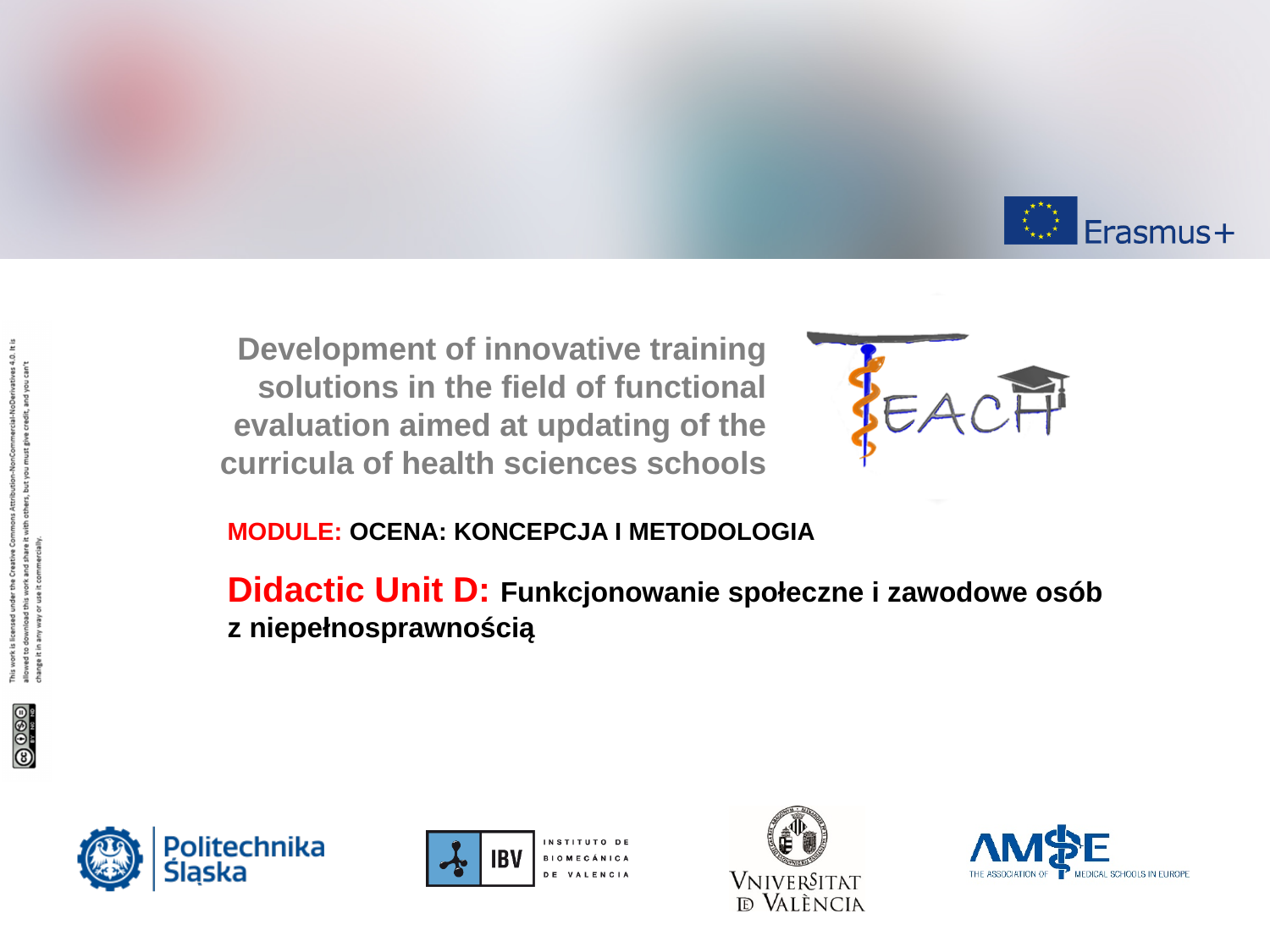

MODULE: OCENA: KONCEPCJA I METODOLOGIA
Didactic Unit D: Funkcjonowanie społeczne i zawodowe osób
z niepełnosprawnością
impairments and disability
of functional impairments and disability